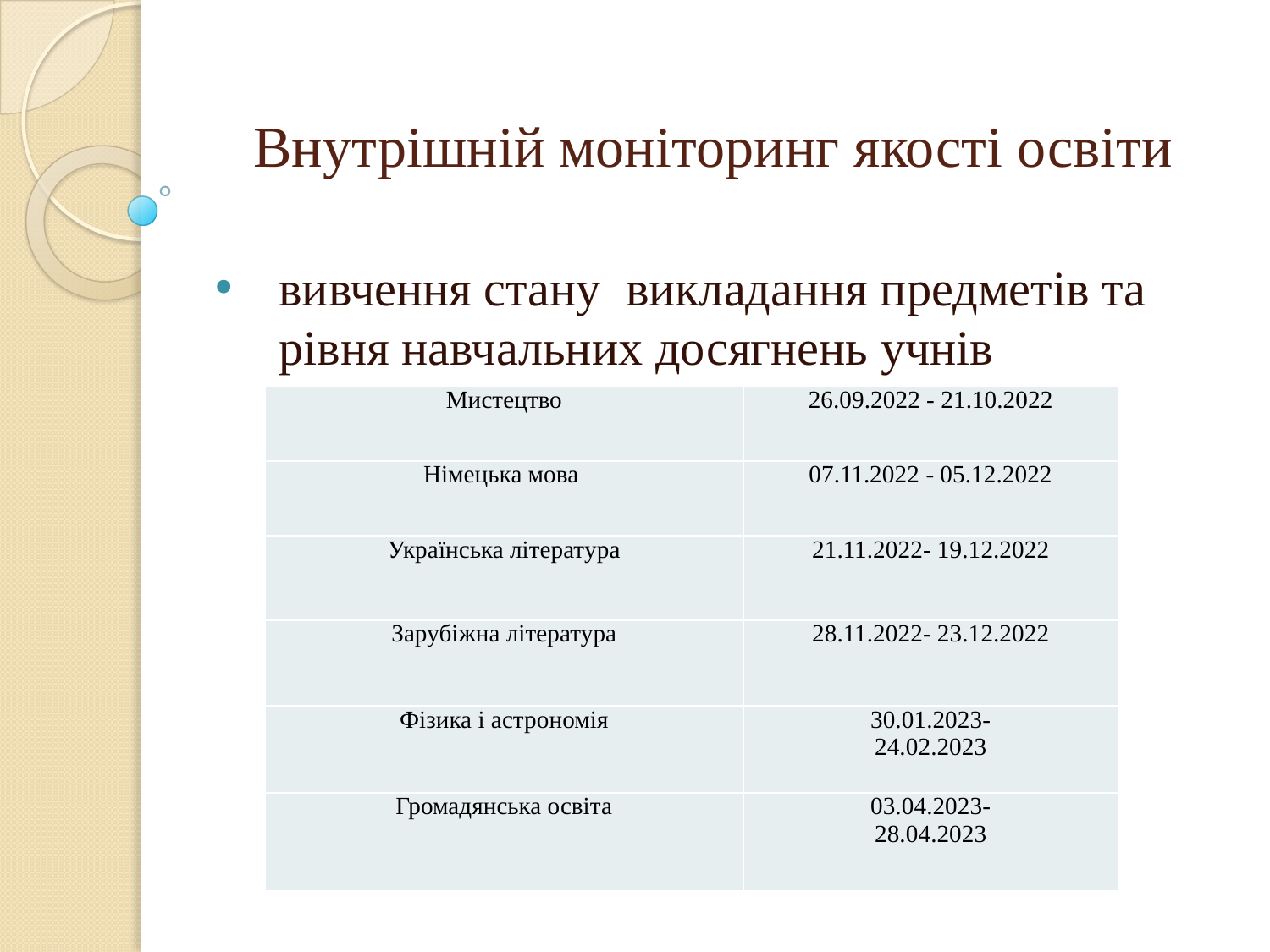

# Внутрішній моніторинг якості освіти
вивчення стану  викладання предметів та рівня навчальних досягнень учнів

| Мистецтво | 26.09.2022 - 21.10.2022 |
| --- | --- |
| Німецька мова | 07.11.2022 - 05.12.2022 |
| Українська література | 21.11.2022- 19.12.2022 |
| Зарубіжна література | 28.11.2022- 23.12.2022 |
| Фізика і астрономія | 30.01.2023- 24.02.2023 |
| Громадянська освіта | 03.04.2023- 28.04.2023 |